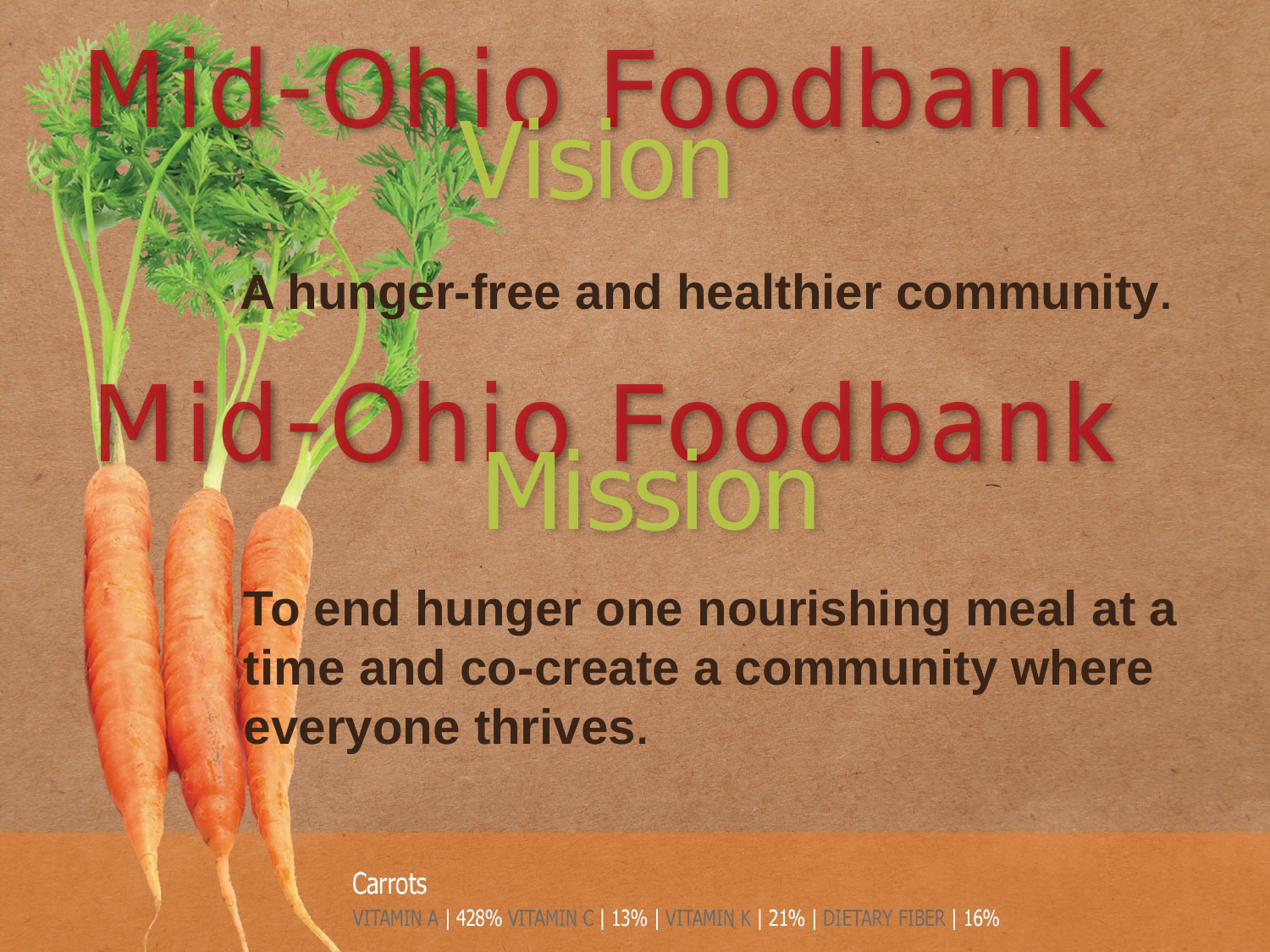

Mid-Ohio Foodbank
Vision
A hunger-free and healthier community.
Mid-Ohio Foodbank
Mission
To end hunger one nourishing meal at a time and co-create a community where everyone thrives.